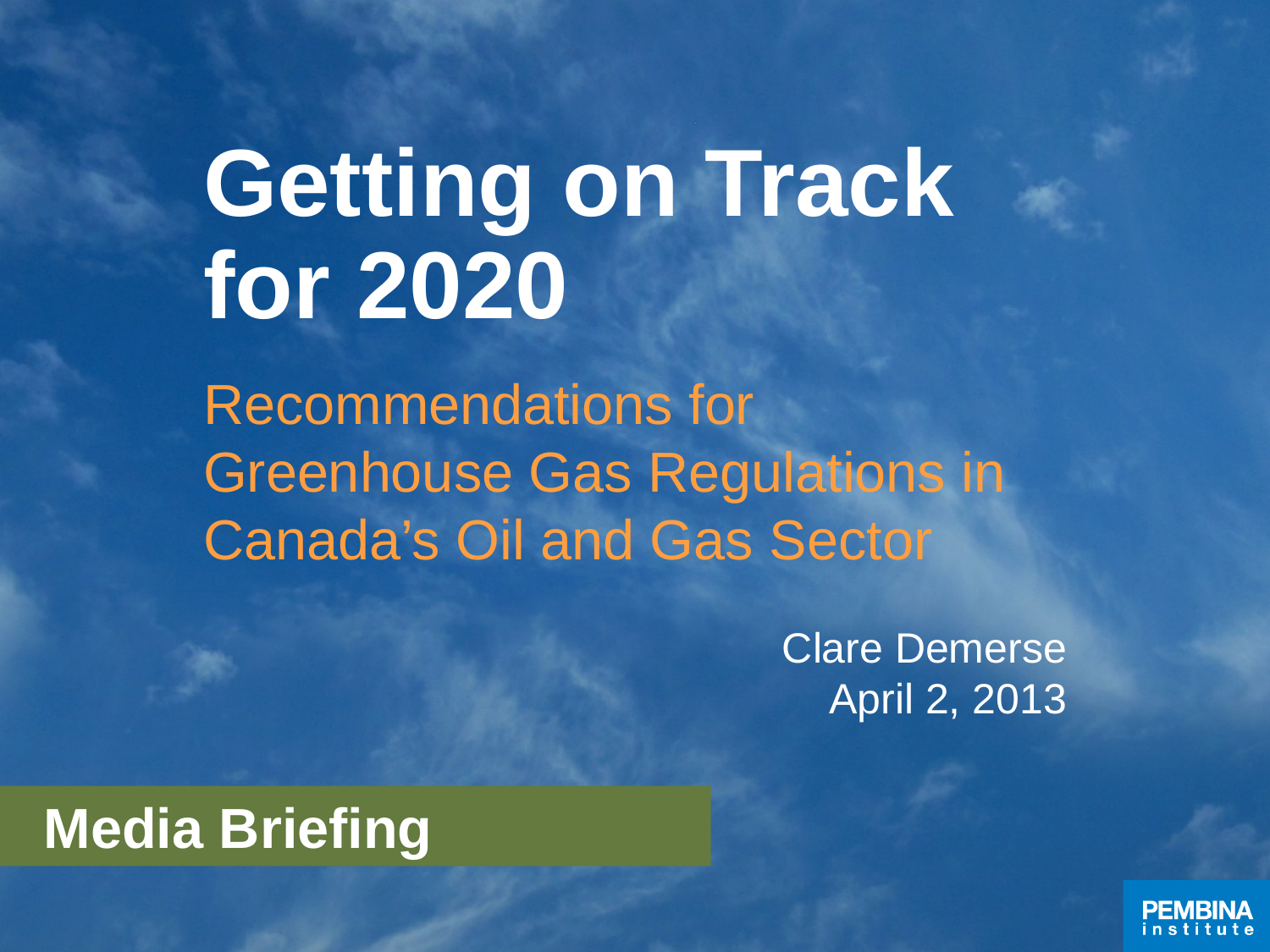

# Getting on Track for 2020
Recommendations for Greenhouse Gas Regulations in Canada’s Oil and Gas Sector
Clare Demerse
April 2, 2013
  Media Briefing